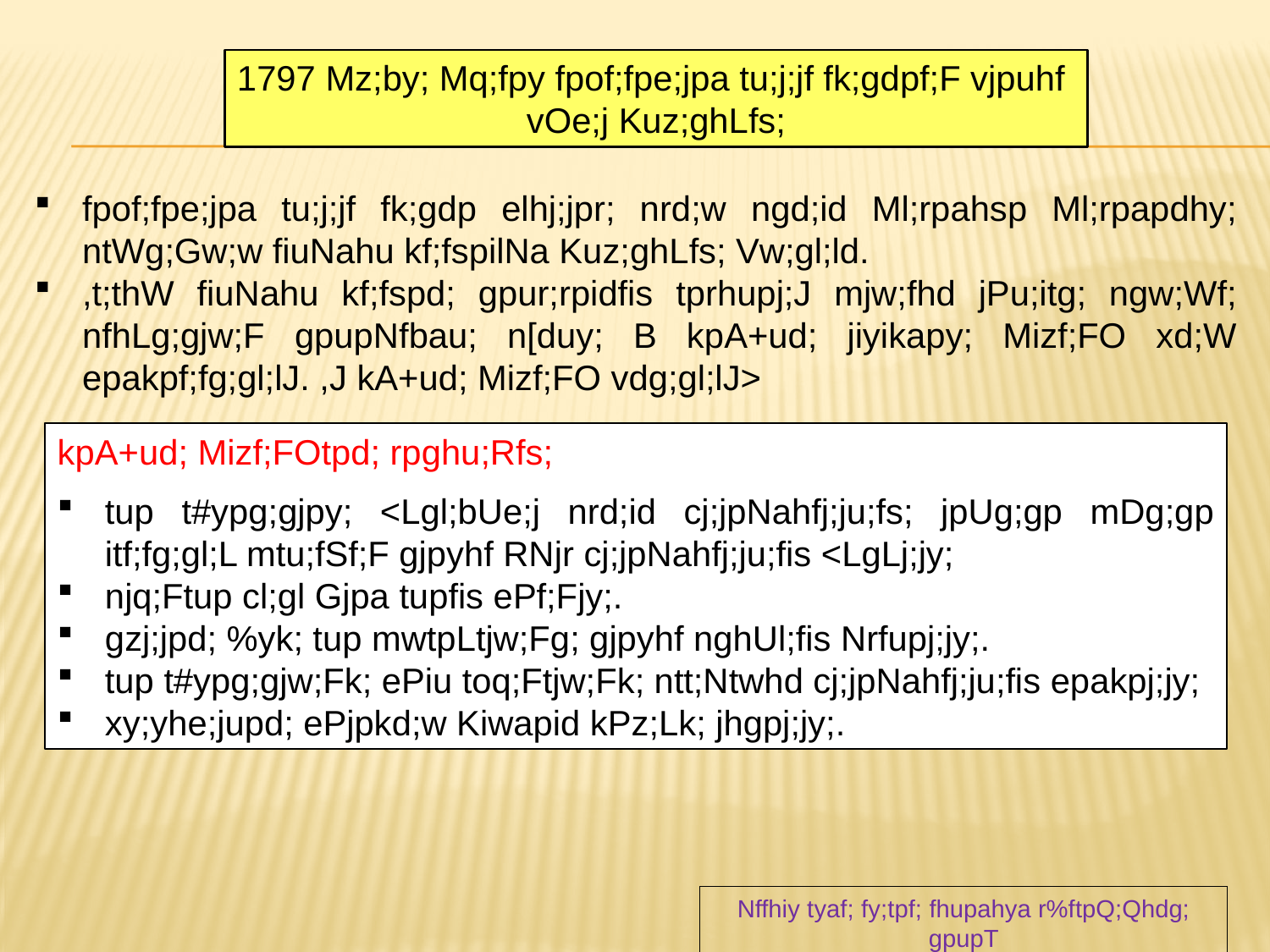

1797 Mz;by; Mq;fpy fpof;fpe;jpa tu;j;jf fk;gdpf;F vjpuhf
vOe;j Kuz;ghLfs;
fpof;fpe;jpa tu;j;jf fk;gdp elhj;jpr; nrd;w ngd;id Ml;rpahsp Ml;rpapdhy; ntWg;Gw;w fiuNahu kf;fspilNa Kuz;ghLfs; Vw;gl;ld.
,t;thW fiuNahu kf;fspd; gpur;rpidfis tprhupj;J mjw;fhd jPu;itg; ngw;Wf; nfhLg;gjw;F gpupNfbau; n[duy; B kpA+ud; jiyikapy; Mizf;FO xd;W epakpf;fg;gl;lJ. ,J kA+ud; Mizf;FO vdg;gl;lJ>
kpA+ud; Mizf;FOtpd; rpghu;Rfs;

tup t#ypg;gjpy; <Lgl;bUe;j nrd;id cj;jpNahfj;ju;fs; jpUg;gp mDg;gp itf;fg;gl;L mtu;fSf;F gjpyhf RNjr cj;jpNahfj;ju;fis <LgLj;jy;
njq;Ftup cl;gl Gjpa tupfis ePf;Fjy;.
gzj;jpd; %yk; tup mwtpLtjw;Fg; gjpyhf nghUl;fis Nrfupj;jy;.
tup t#ypg;gjw;Fk; ePiu toq;Ftjw;Fk; ntt;Ntwhd cj;jpNahfj;ju;fis epakpj;jy;
xy;yhe;jupd; ePjpkd;w Kiwapid kPz;Lk; jhgpj;jy;.
Nffhiy tyaf; fy;tpf; fhupahya r%ftpQ;Qhdg; gpupT